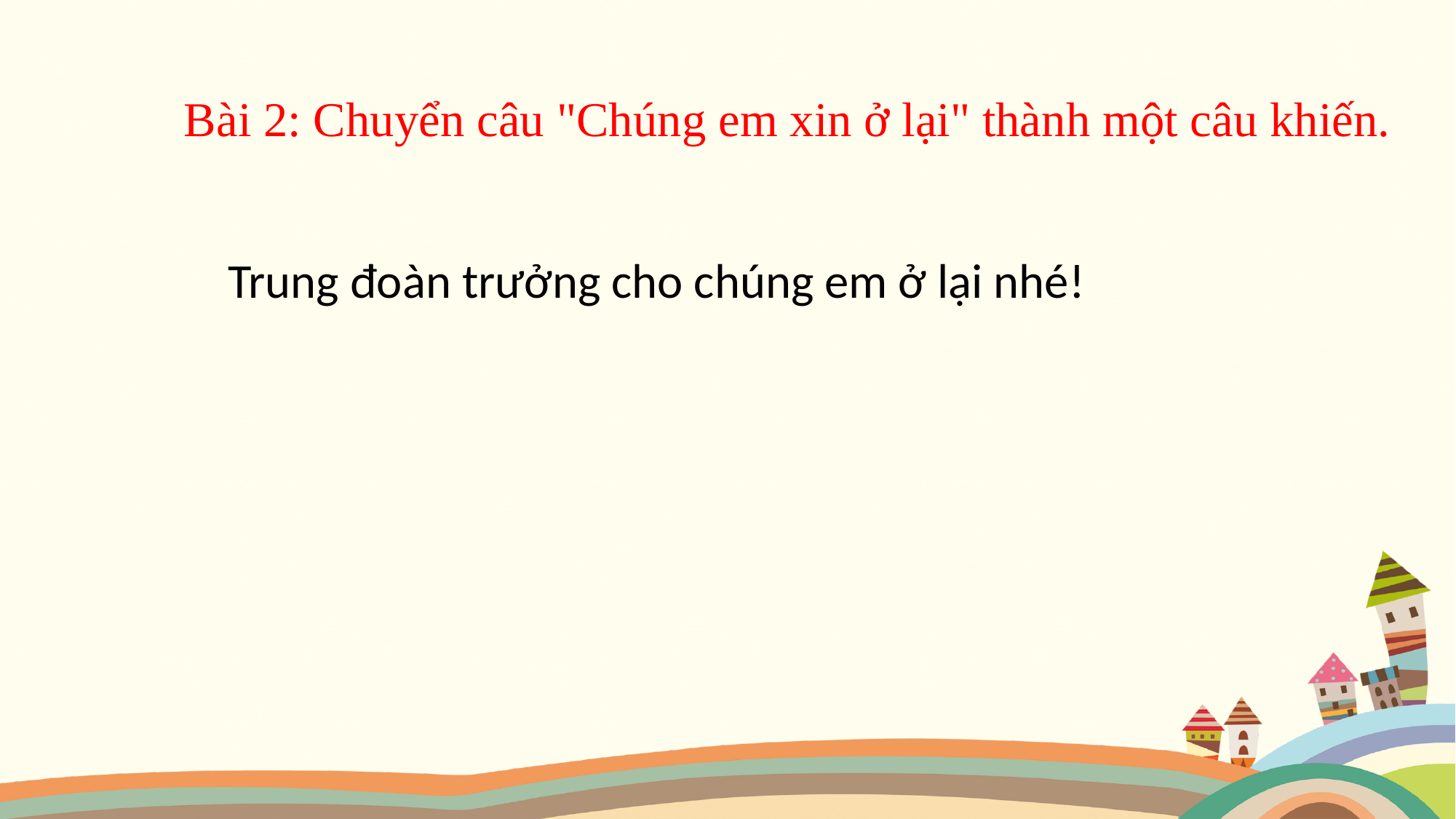

Bài 2: Chuyển câu "Chúng em xin ở lại" thành một câu khiến.
Trung đoàn trưởng cho chúng em ở lại nhé!